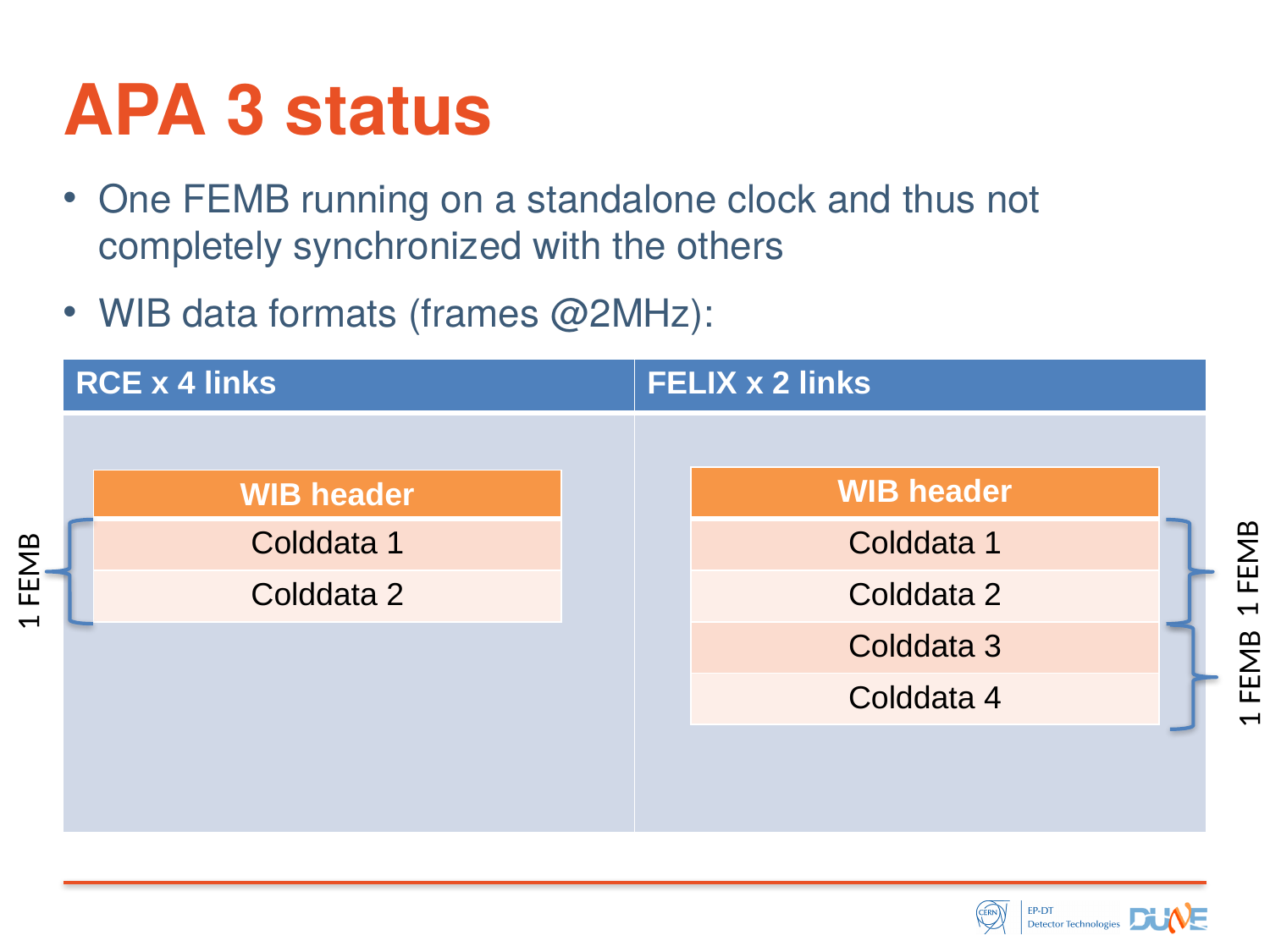

# APA 3 status
One FEMB running on a standalone clock and thus not completely synchronized with the others
WIB data formats (frames @2MHz):

| RCE x 4 links | FELIX x 2 links |
| --- | --- |
|  |  |
| WIB header |
| --- |
| Colddata 1 |
| Colddata 2 |
| Colddata 3 |
| Colddata 4 |
| WIB header |
| --- |
| Colddata 1 |
| Colddata 2 |

1 FEMB
1 FEMB

1 FEMB